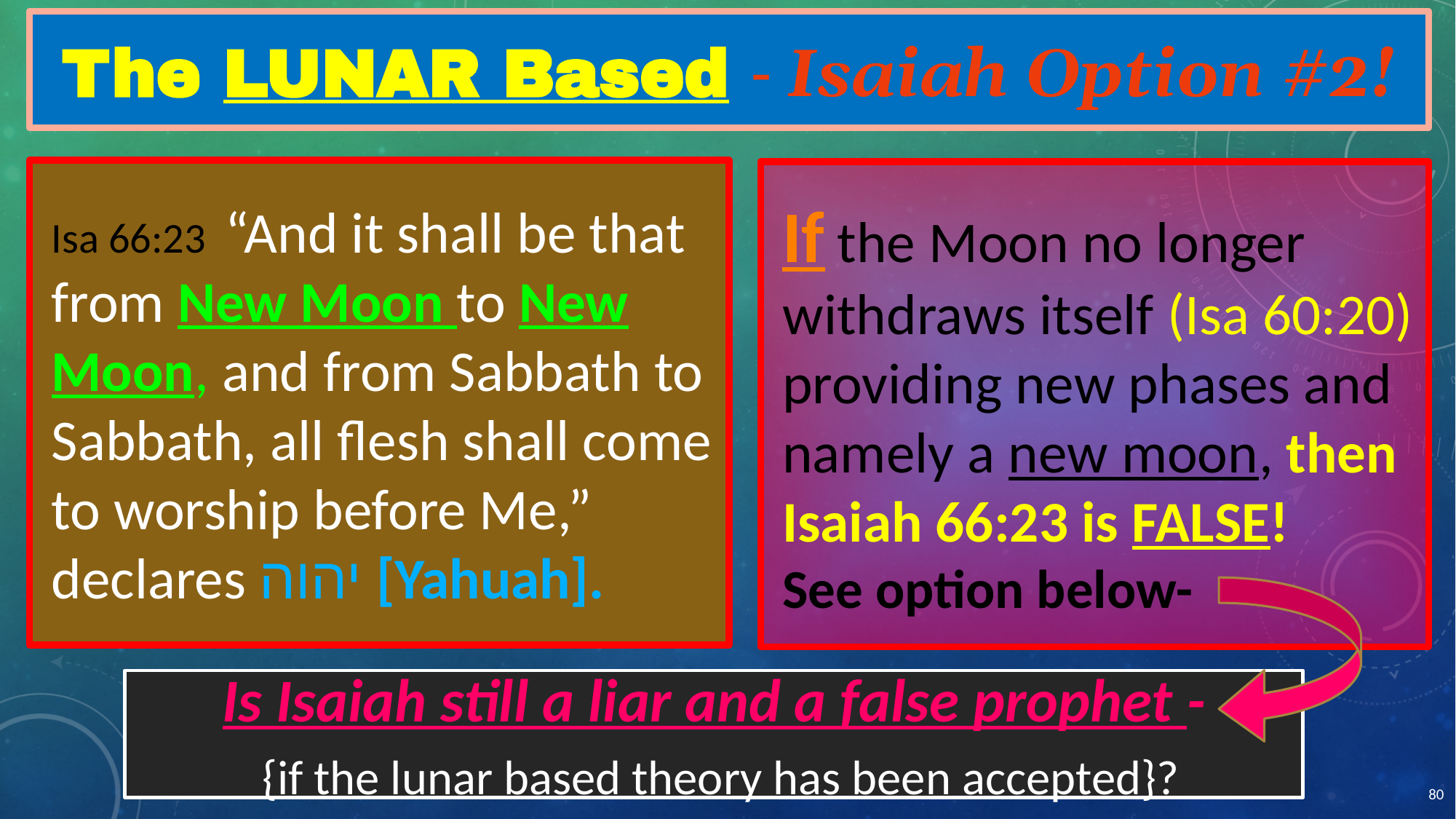

# The LUNAR Based - Isaiah Option #2!
Isa 66:23  “And it shall be that from New Moon to New Moon, and from Sabbath to Sabbath, all flesh shall come to worship before Me,” declares יהוה [Yahuah].
If the Moon no longer withdraws itself (Isa 60:20) providing new phases and namely a new moon, then Isaiah 66:23 is FALSE!
See option below-

Is Isaiah still a liar and a false prophet -
 {if the lunar based theory has been accepted}?
80